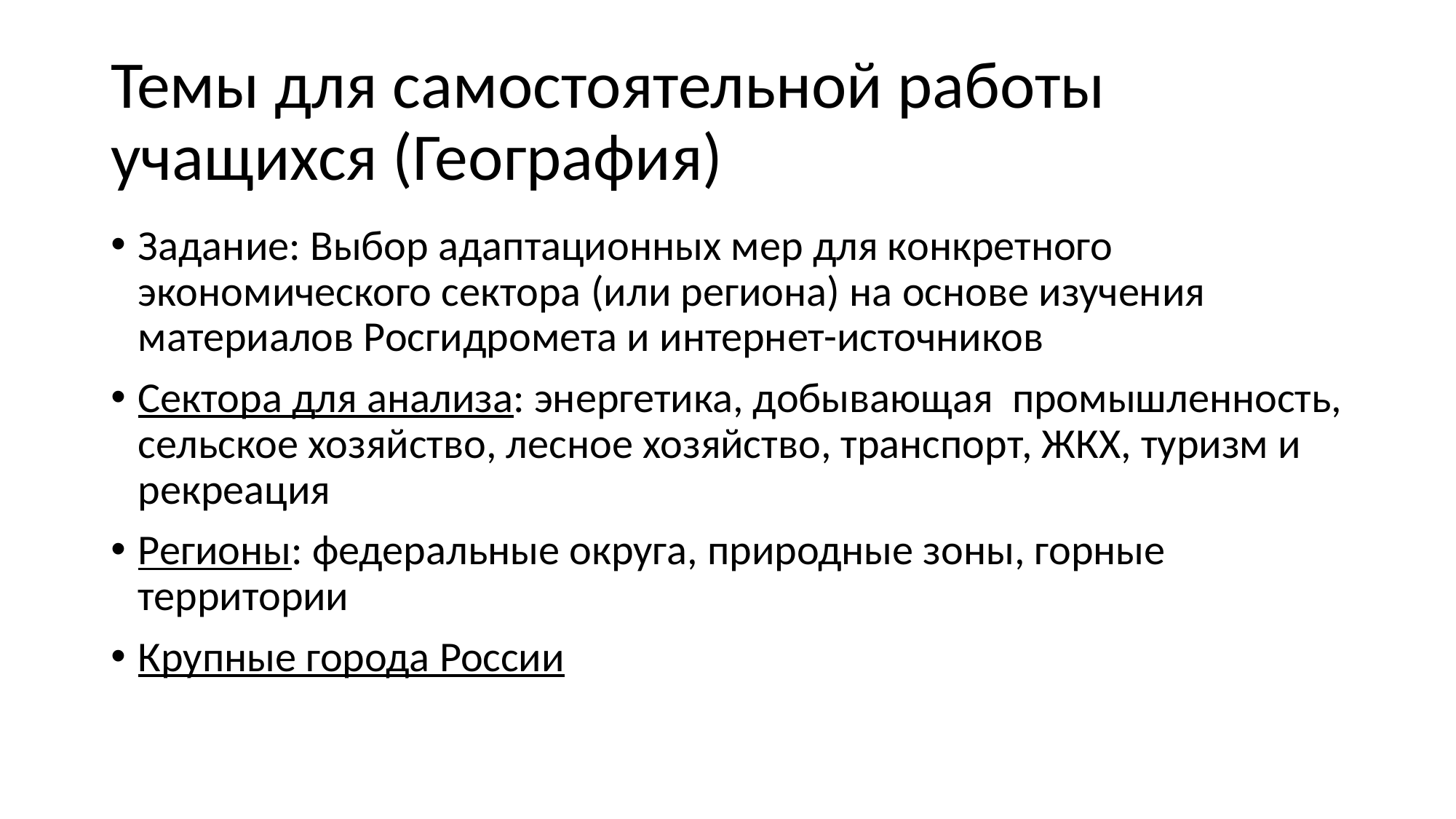

# Темы для самостоятельной работы учащихся (География)
Задание: Выбор адаптационных мер для конкретного экономического сектора (или региона) на основе изучения материалов Росгидромета и интернет-источников
Сектора для анализа: энергетика, добывающая  промышленность, сельское хозяйство, лесное хозяйство, транспорт, ЖКХ, туризм и рекреация
Регионы: федеральные округа, природные зоны, горные территории
Крупные города России